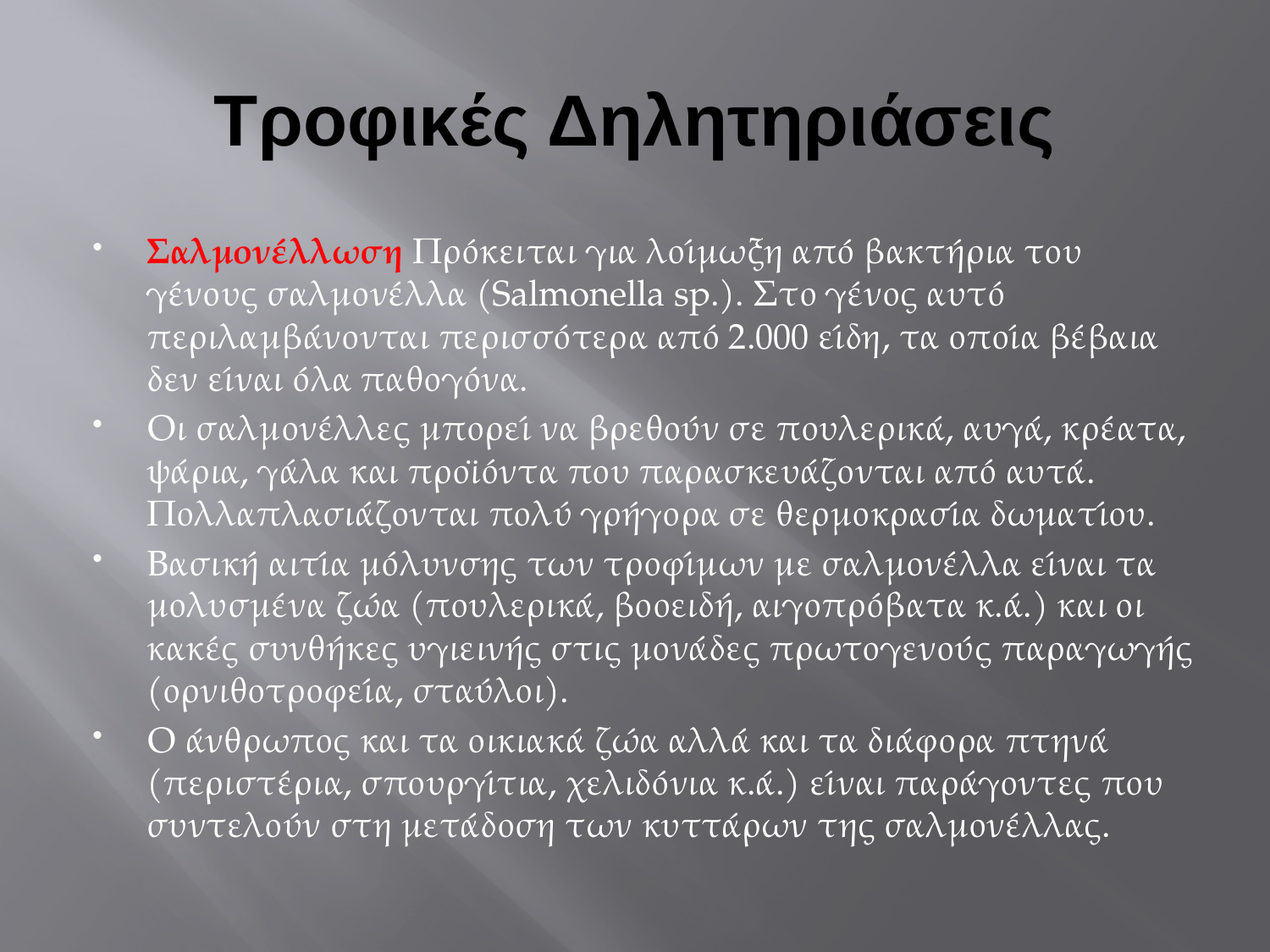

# Τροφικές Δηλητηριάσεις
Σαλμονέλλωση Πρόκειται για λοίμωξη από βακτήρια του γένους σαλμονέλλα (Salmonella sp.). Στο γένος αυτό περιλαμβάνονται περισσότερα από 2.000 είδη, τα οποία βέβαια δεν είναι όλα παθογόνα.
Οι σαλμονέλλες μπορεί να βρεθούν σε πουλερικά, αυγά, κρέατα, ψάρια, γάλα και προϊόντα που παρασκευάζονται από αυτά. Πολλαπλασιάζονται πολύ γρήγορα σε θερμοκρασία δωματίου.
Βασική αιτία μόλυνσης των τροφίμων με σαλμονέλλα είναι τα μολυσμένα ζώα (πουλερικά, βοοειδή, αιγοπρόβατα κ.ά.) και οι κακές συνθήκες υγιεινής στις μονάδες πρωτογενούς παραγωγής (ορνιθοτροφεία, σταύλοι).
Ο άνθρωπος και τα οικιακά ζώα αλλά και τα διάφορα πτηνά (περιστέρια, σπουργίτια, χελιδόνια κ.ά.) είναι παράγοντες που συντελούν στη μετάδοση των κυττάρων της σαλμονέλλας.